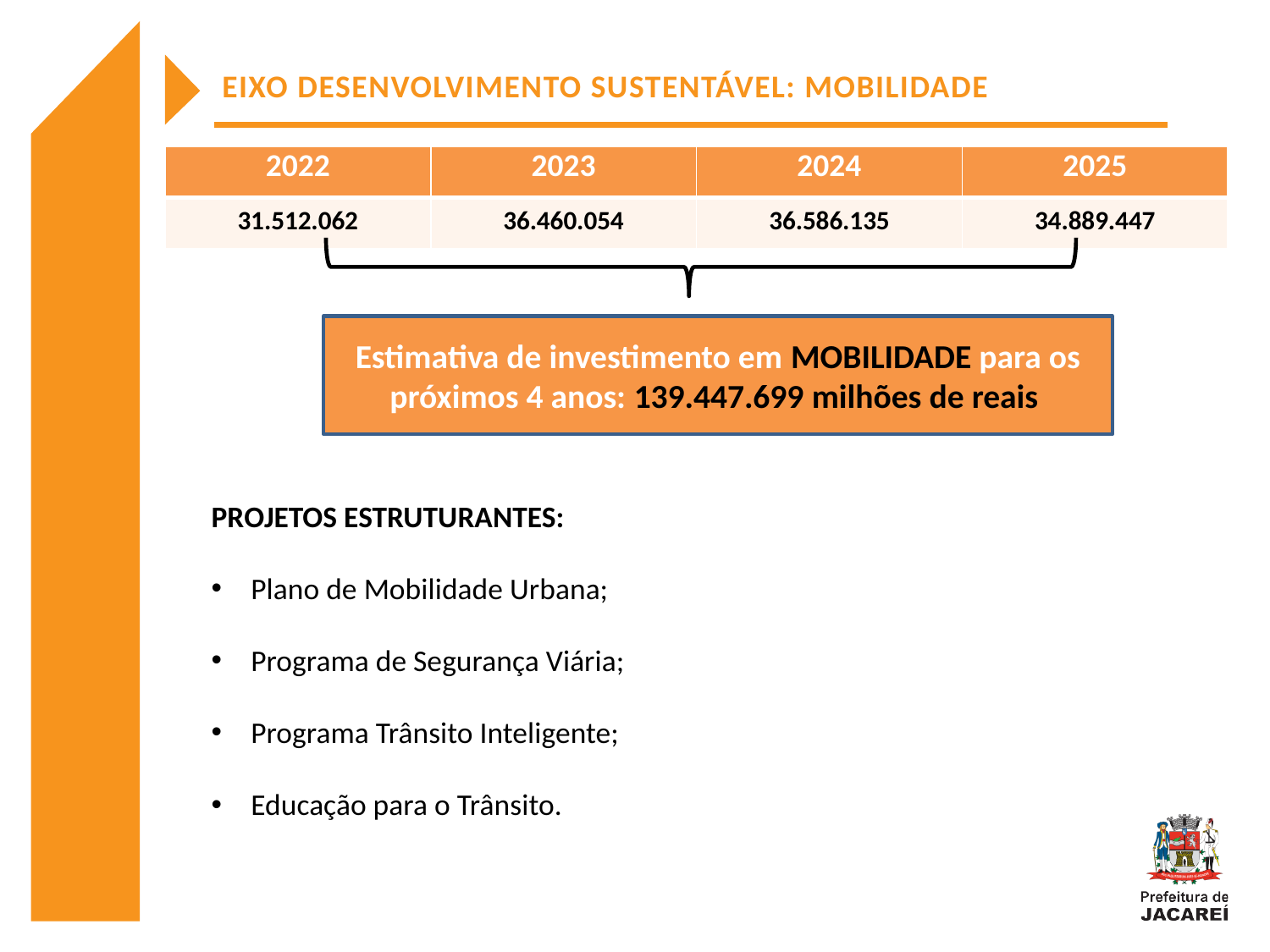

EIXO DESENVOLVIMENTO SUSTENTÁVEL: MOBILIDADE

| 2022 | 2023 | 2024 | 2025 |
| --- | --- | --- | --- |
| 31.512.062 | 36.460.054 | 36.586.135 | 34.889.447 |

Estimativa de investimento em MOBILIDADE para os próximos 4 anos: 139.447.699 milhões de reais
PROJETOS ESTRUTURANTES:

Plano de Mobilidade Urbana;

Programa de Segurança Viária;

Programa Trânsito Inteligente;

Educação para o Trânsito.